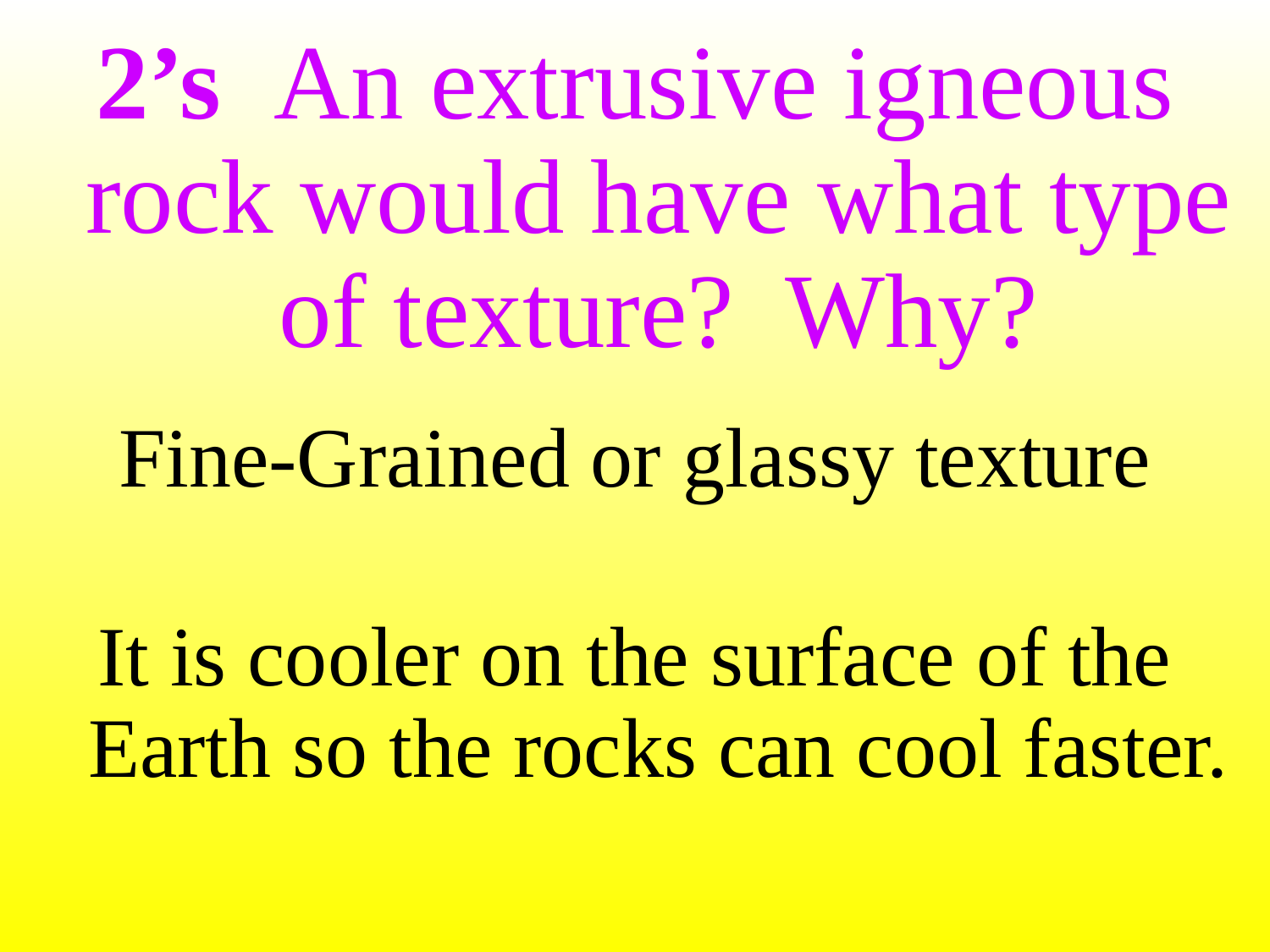

2’s  An extrusive igneous rock would have what type of texture?  Why?

Fine-Grained or glassy texture

It is cooler on the surface of the Earth so the rocks can cool faster.